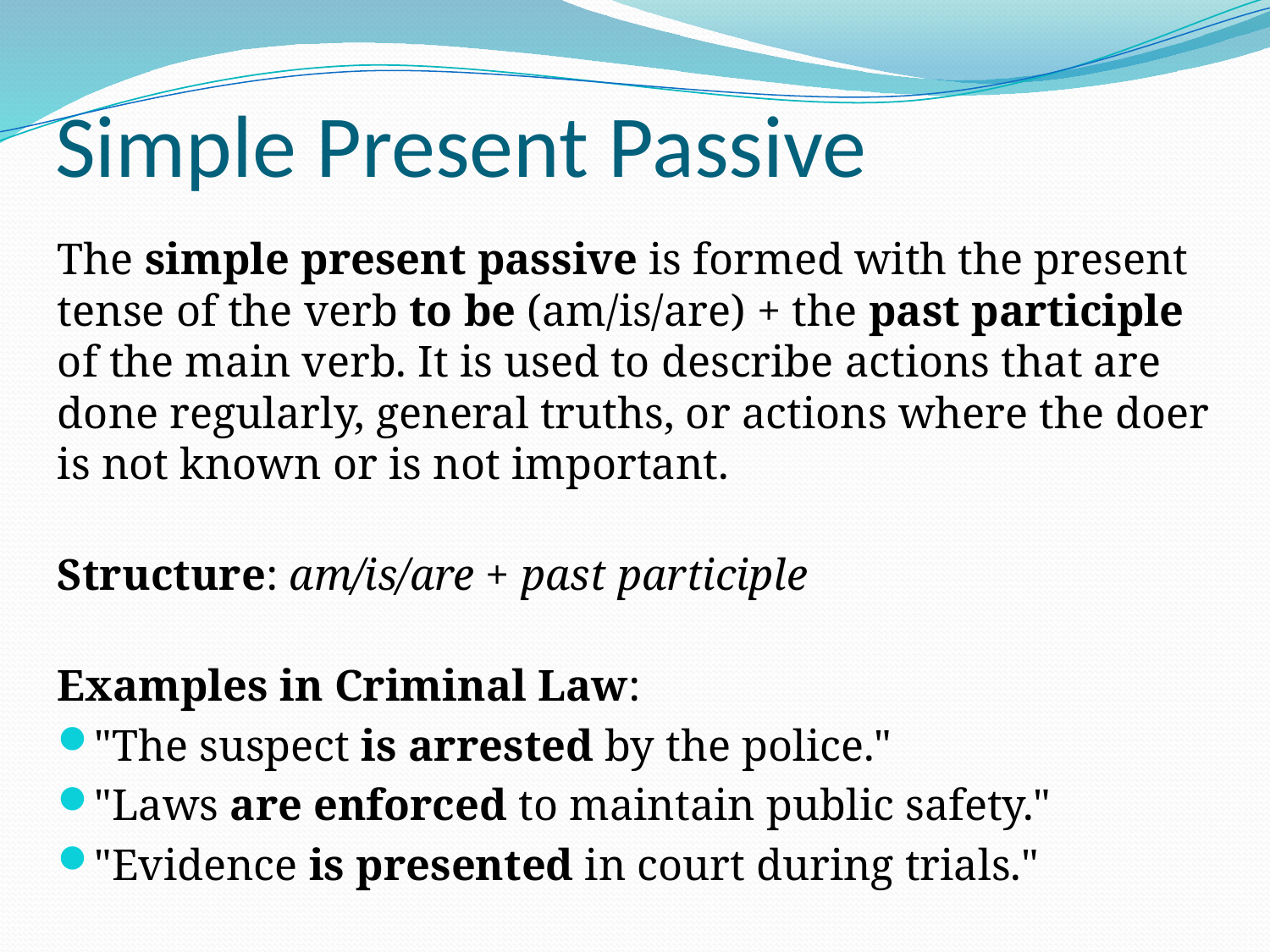

# Simple Present Passive
The simple present passive is formed with the present tense of the verb to be (am/is/are) + the past participle of the main verb. It is used to describe actions that are done regularly, general truths, or actions where the doer is not known or is not important.
Structure: am/is/are + past participle
Examples in Criminal Law:
"The suspect is arrested by the police."
"Laws are enforced to maintain public safety."
"Evidence is presented in court during trials."